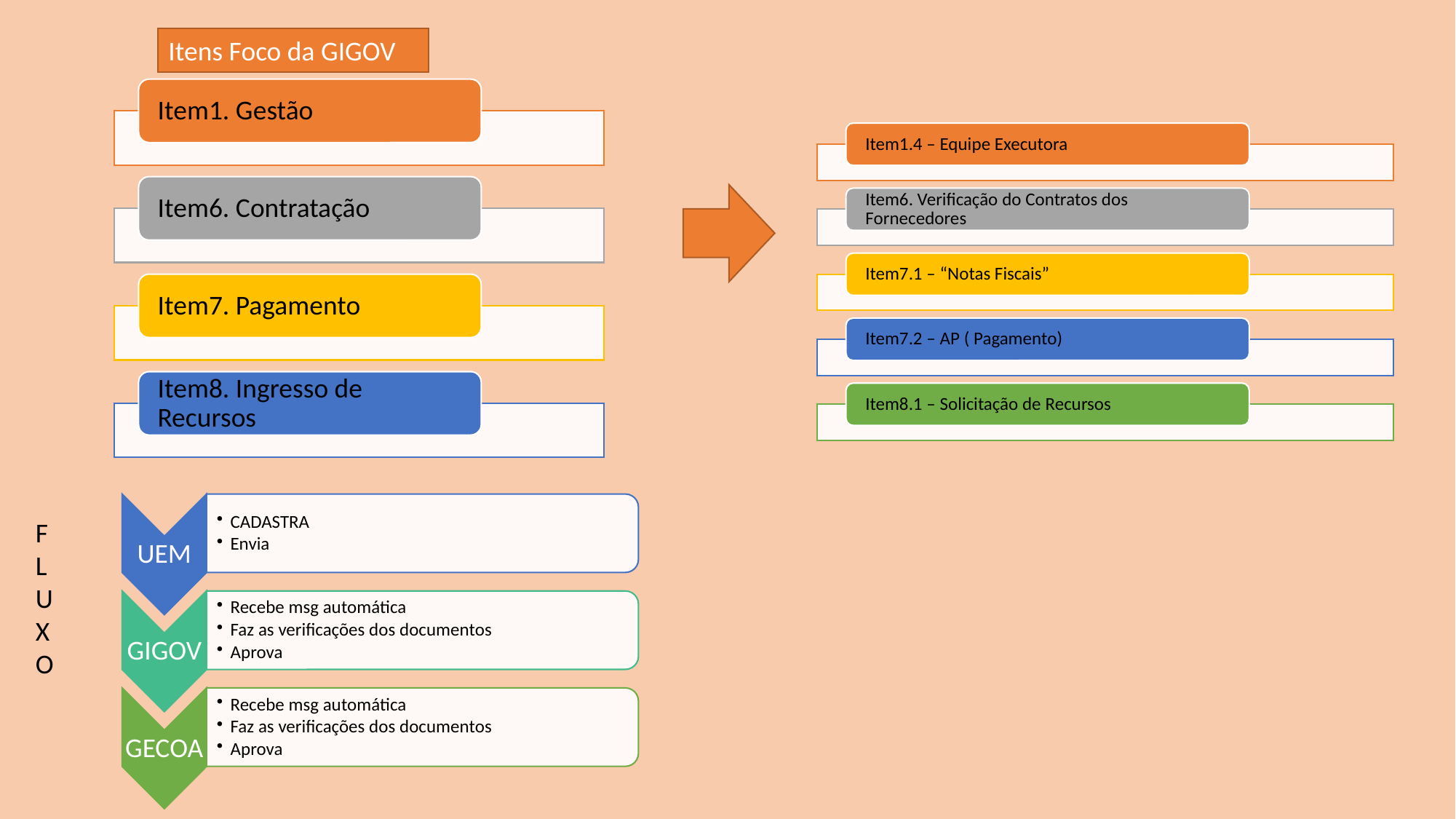

Item1.4 – Equipe Executora
Item6. Verificação do Contratos dos Fornecedores
Item7.1 – “Notas Fiscais”
Item7.2 – AP ( Pagamento)
Item8.1 – Solicitação de Recursos
Item1. Gestão
Item6. Contratação
Item7. Pagamento
Item8. Ingresso de Recursos
Itens Foco da GIGOV

UEM
CADASTRA
Envia
GIGOV
Recebe msg automática
Faz as verificações dos documentos
Aprova
GECOA
Recebe msg automática
Faz as verificações dos documentos
Aprova
FLUXO